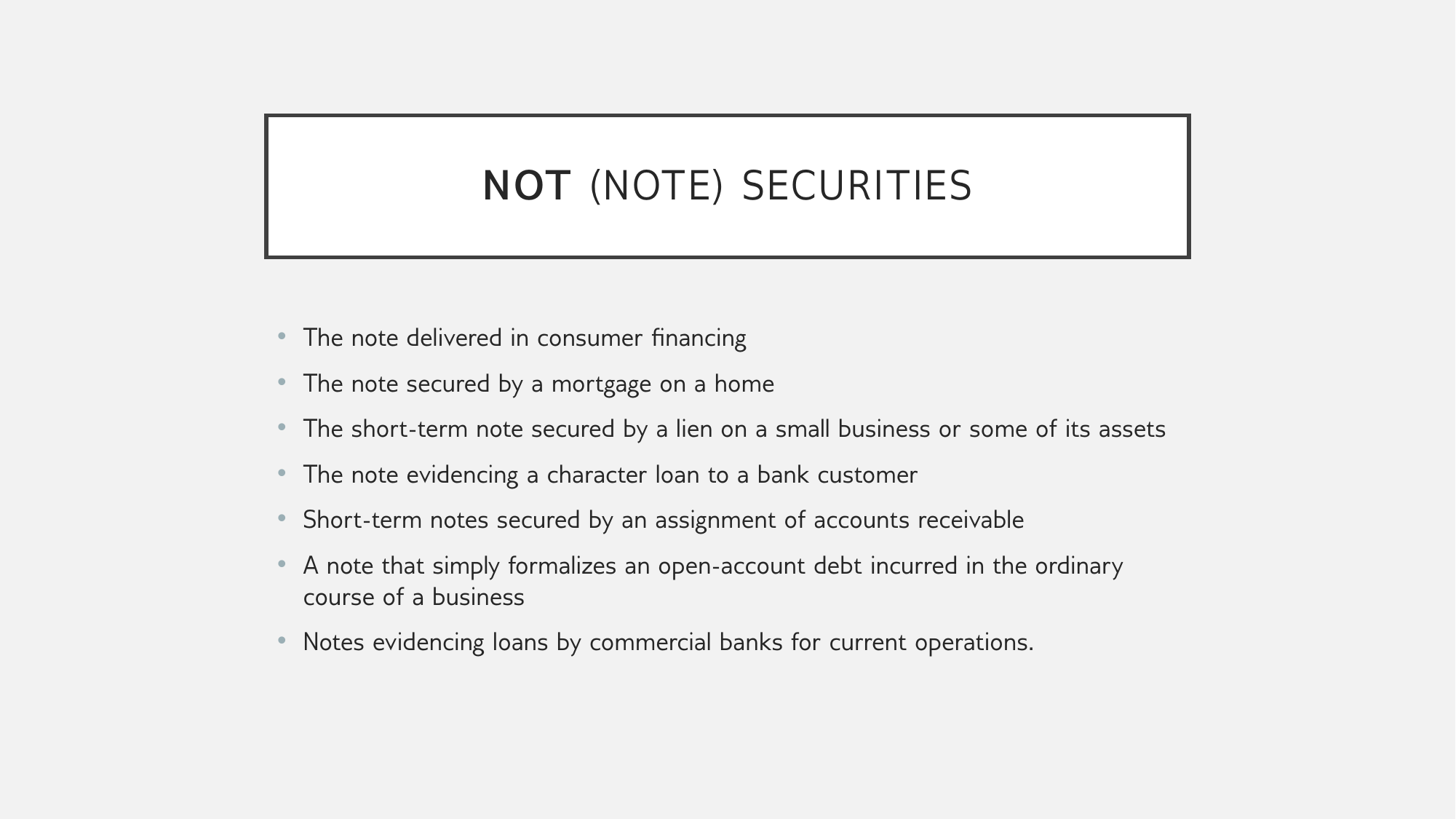

# NOT (Note) securities
The note delivered in consumer financing
The note secured by a mortgage on a home
The short-term note secured by a lien on a small business or some of its assets
The note evidencing a character loan to a bank customer
Short-term notes secured by an assignment of accounts receivable
A note that simply formalizes an open-account debt incurred in the ordinary course of a business
Notes evidencing loans by commercial banks for current operations.